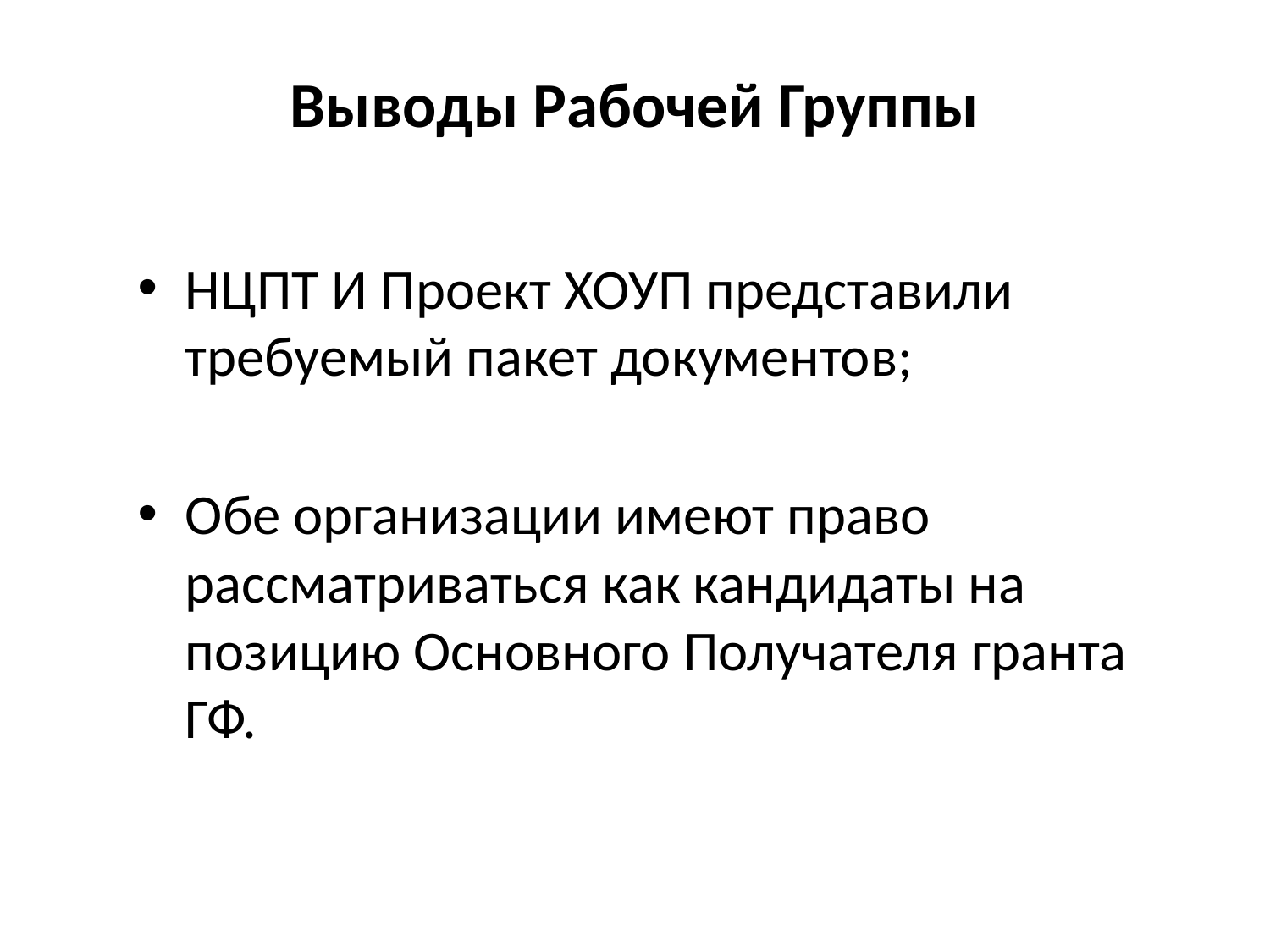

# Выводы Рабочей Группы
НЦПТ И Проект ХОУП представили требуемый пакет документов;

Обе организации имеют право рассматриваться как кандидаты на позицию Основного Получателя гранта ГФ.